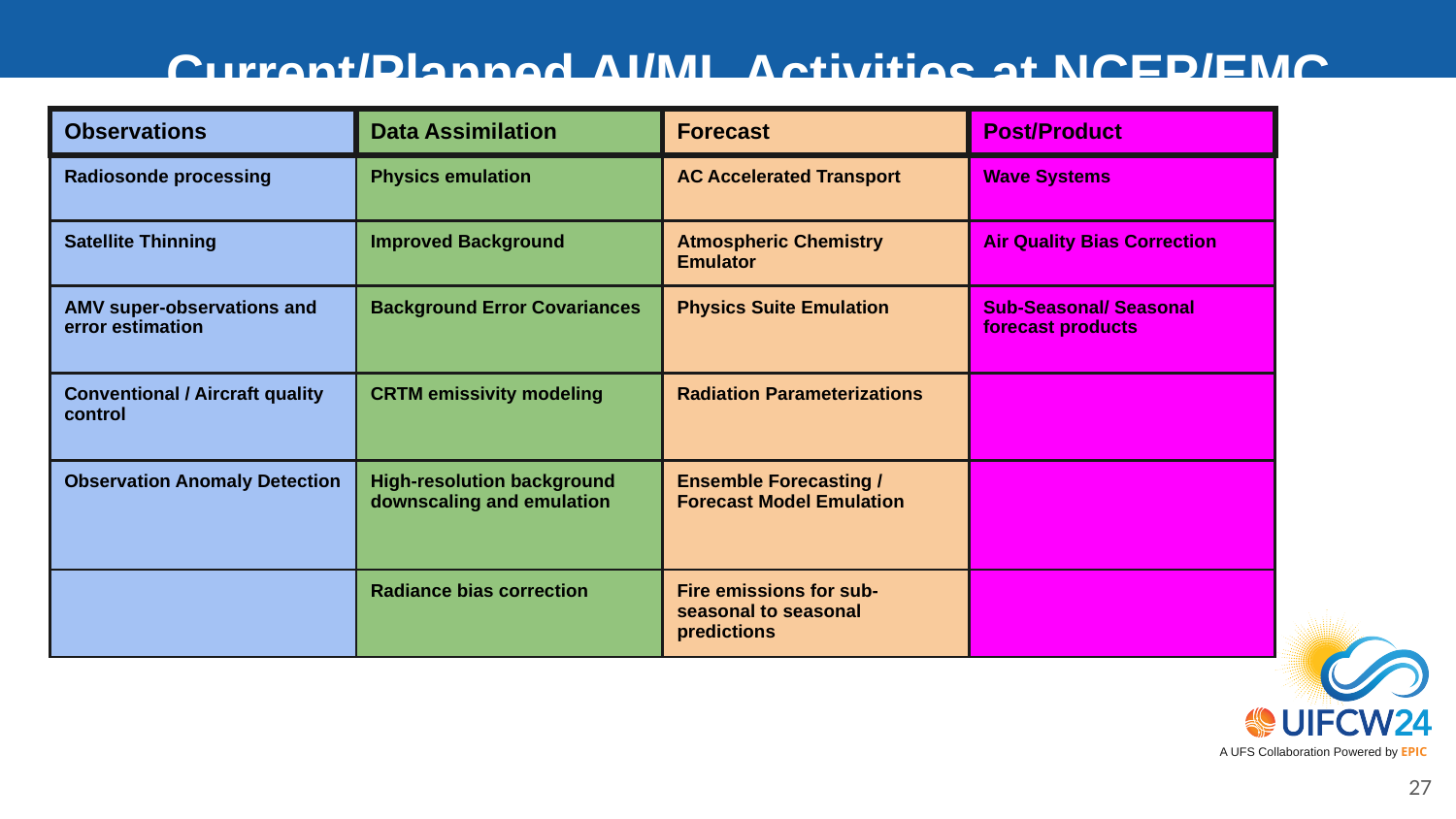

Current/Planned AI/ML Activities at NCEP/EMC
| Observations | Data Assimilation | Forecast | Post/Product |
| --- | --- | --- | --- |
| Radiosonde processing | Physics emulation | AC Accelerated Transport | Wave Systems |
| Satellite Thinning | Improved Background | Atmospheric Chemistry Emulator | Air Quality Bias Correction |
| AMV super-observations and error estimation | Background Error Covariances | Physics Suite Emulation | Sub-Seasonal/ Seasonal forecast products |
| Conventional / Aircraft quality control | CRTM emissivity modeling | Radiation Parameterizations |  |
| Observation Anomaly Detection | High-resolution background downscaling and emulation | Ensemble Forecasting / Forecast Model Emulation |  |
|  | Radiance bias correction | Fire emissions for sub-seasonal to seasonal predictions |  |
27